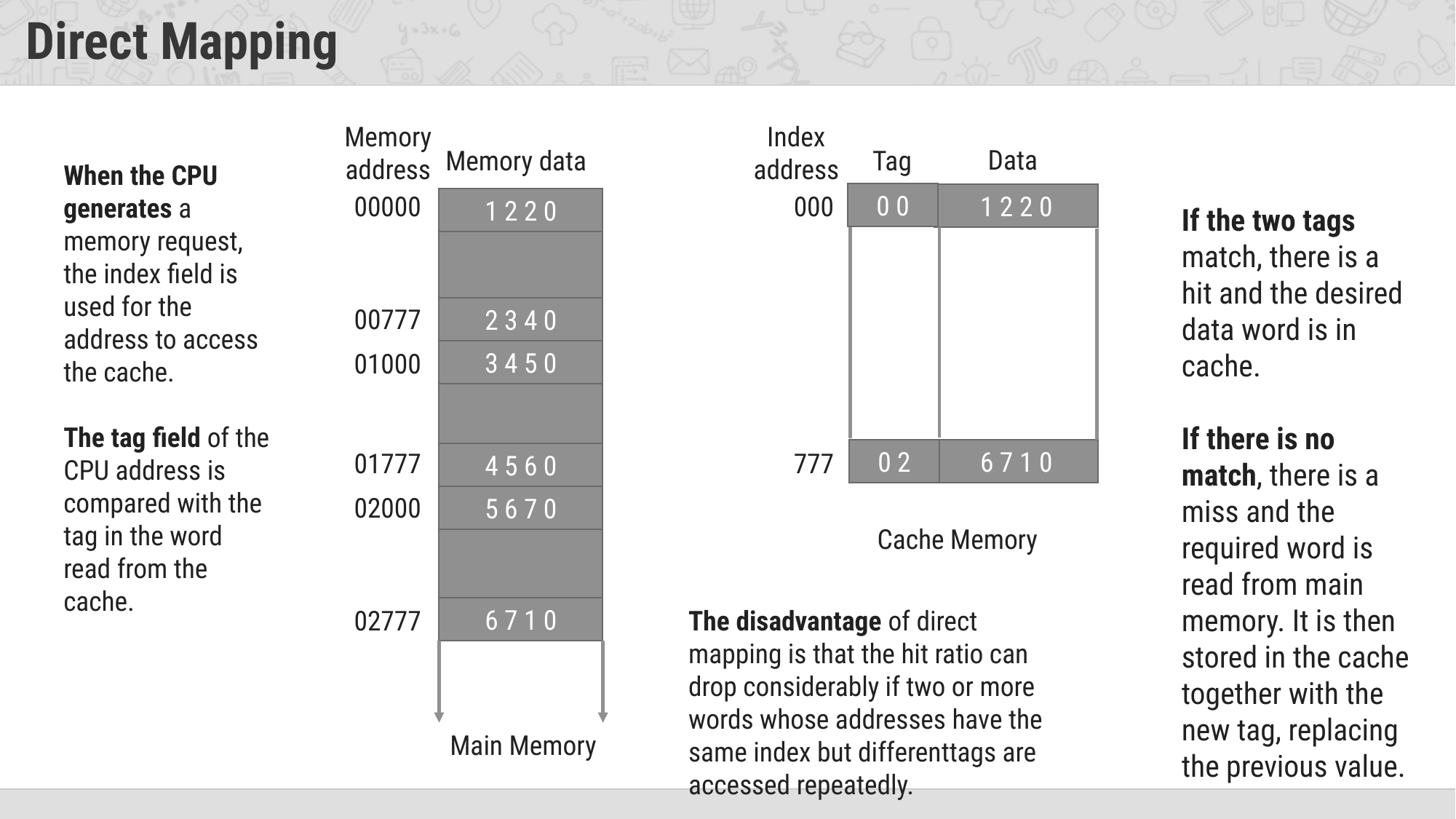

# Direct Mapping
Index address
Memory address
Data
If the two tags match, there is a hit and the desired data word is in cache.
If there is no match, there is a miss and the required word is read from main memory. It is then stored in the cache together with the new tag, replacing the previous value.

Memory data
Tag
When the CPU generates a memory request, the index field is used for the address to access the cache.
The tag field of the CPU address is compared with the tag in the word read from the cache.
0 0
000
00000
1 2 2 0
1 2 2 0

00777
2 3 4 0
3 4 5 0
01000

6 7 1 0
0 2
01777
777
4 5 6 0
02000
5 6 7 0
Cache Memory

6 7 1 0
The disadvantage of direct mapping is that the hit ratio can drop considerably if two or more words whose addresses have the same index but differenttags are accessed repeatedly.

02777
Main Memory